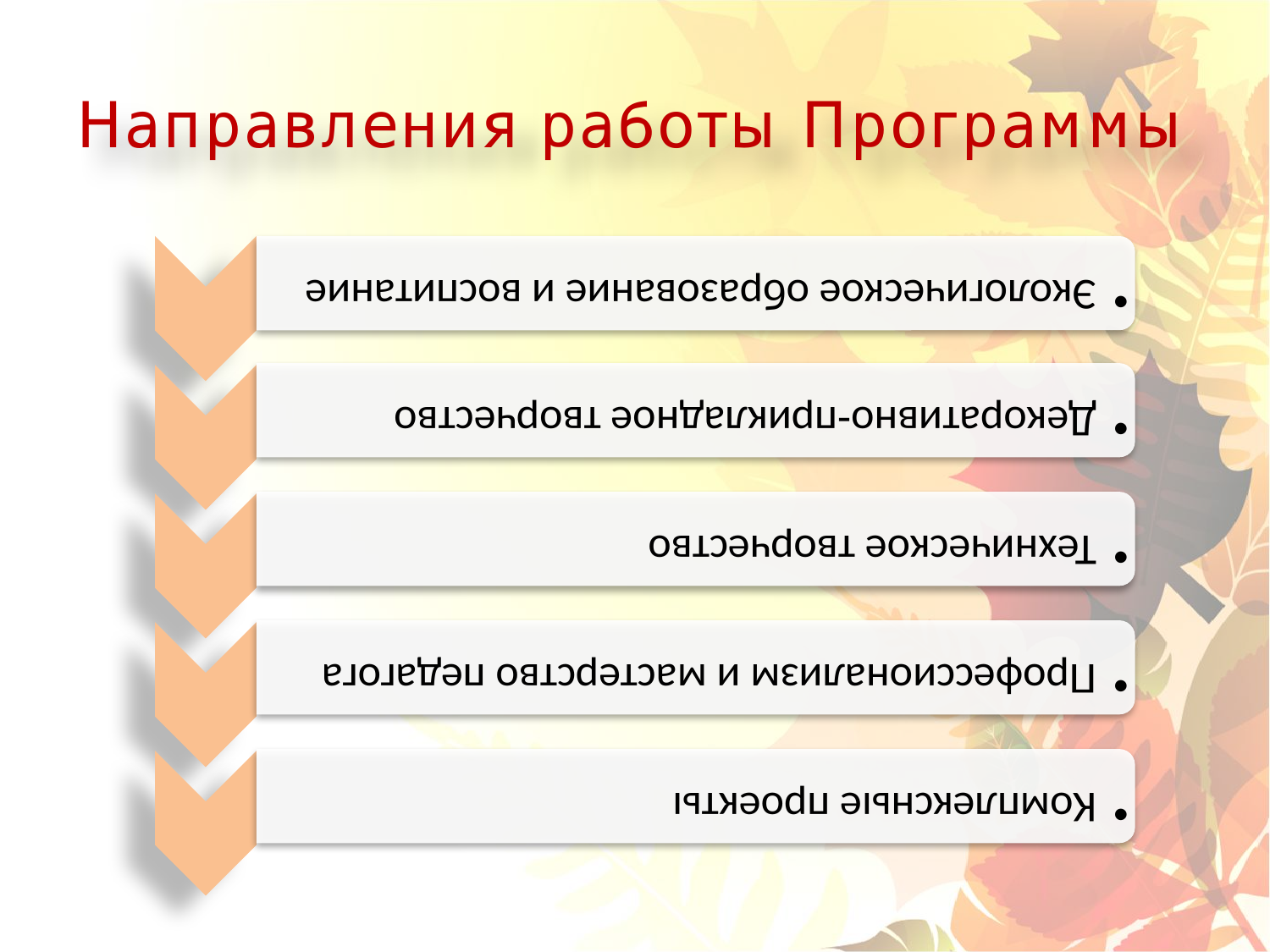

Направления работы Программы

Экологическое образование и воспитание

Декоративно-прикладное творчество

Техническое творчество

Профессионализм и мастерство педагога

Комплексные проекты